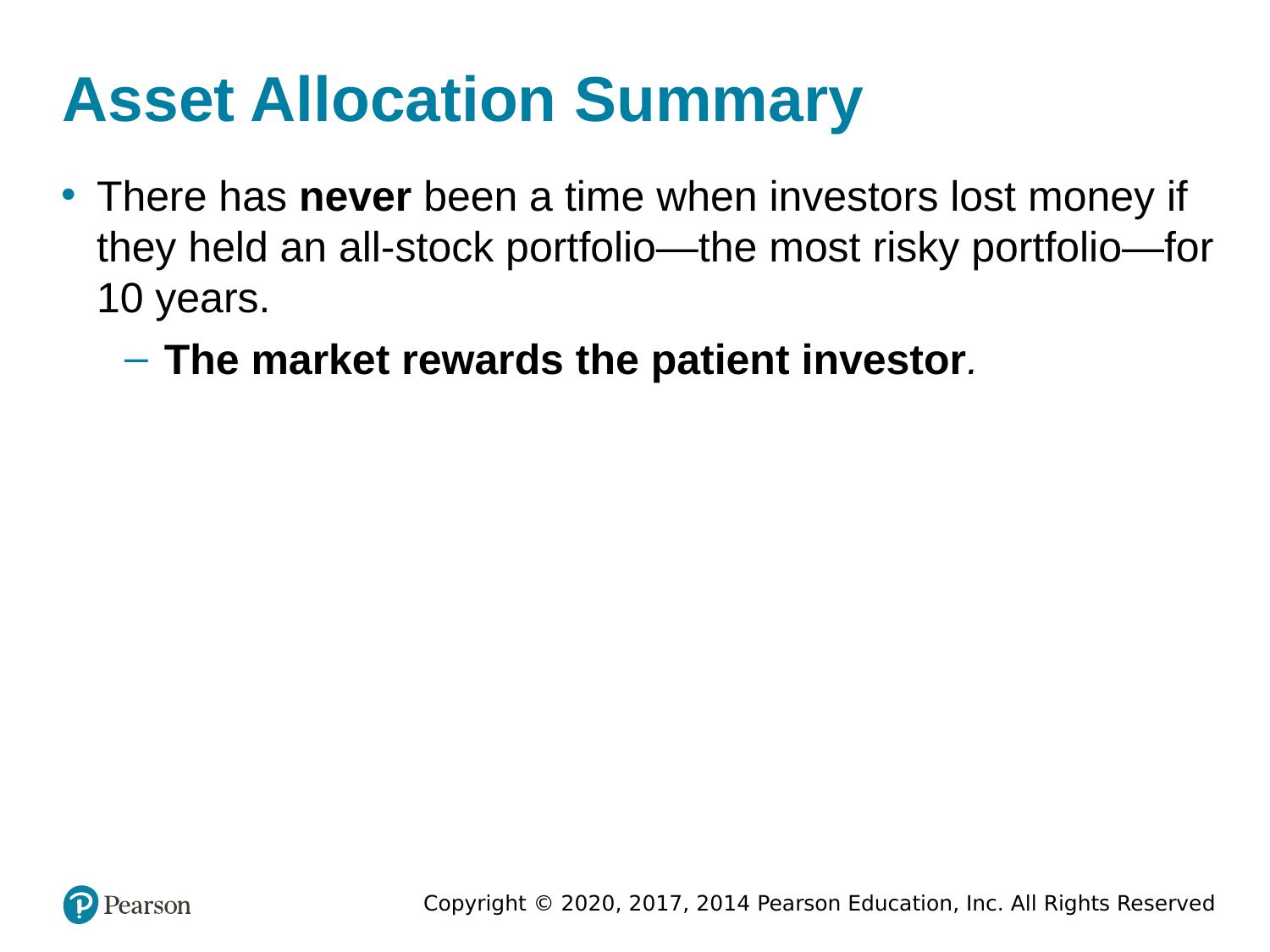

# Asset Allocation Summary
There has never been a time when investors lost money if they held an all-stock portfolio—the most risky portfolio—for 10 years.
The market rewards the patient investor.